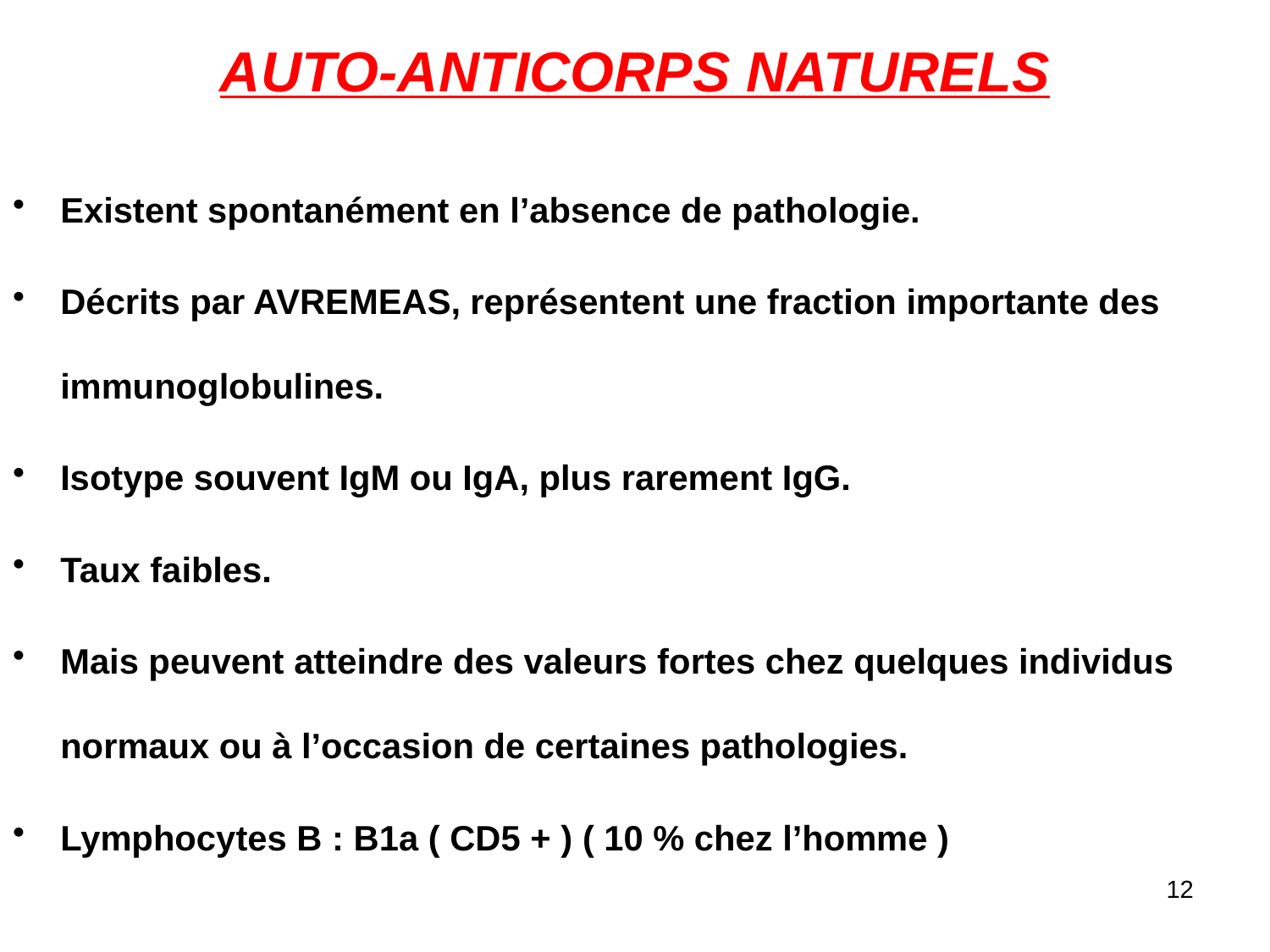

# AUTO-ANTICORPS NATURELS
Existent spontanément en l’absence de pathologie.
Décrits par AVREMEAS, représentent une fraction importante des immunoglobulines.
Isotype souvent IgM ou IgA, plus rarement IgG.
Taux faibles.
Mais peuvent atteindre des valeurs fortes chez quelques individus normaux ou à l’occasion de certaines pathologies.
Lymphocytes B : B1a ( CD5 + ) ( 10 % chez l’homme )
12